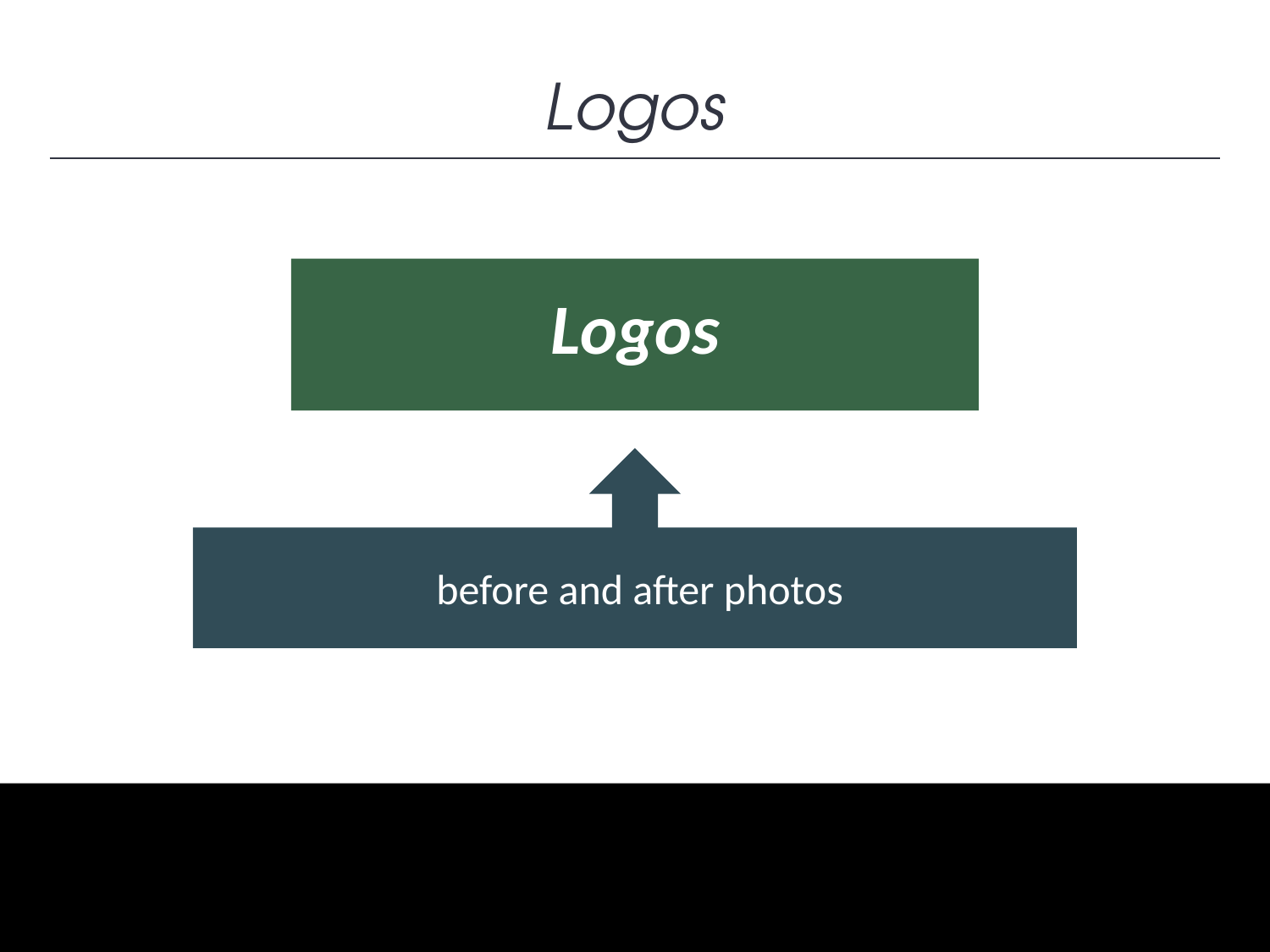

HAWKES LEARNING
Logos

Logos

 before and after photos